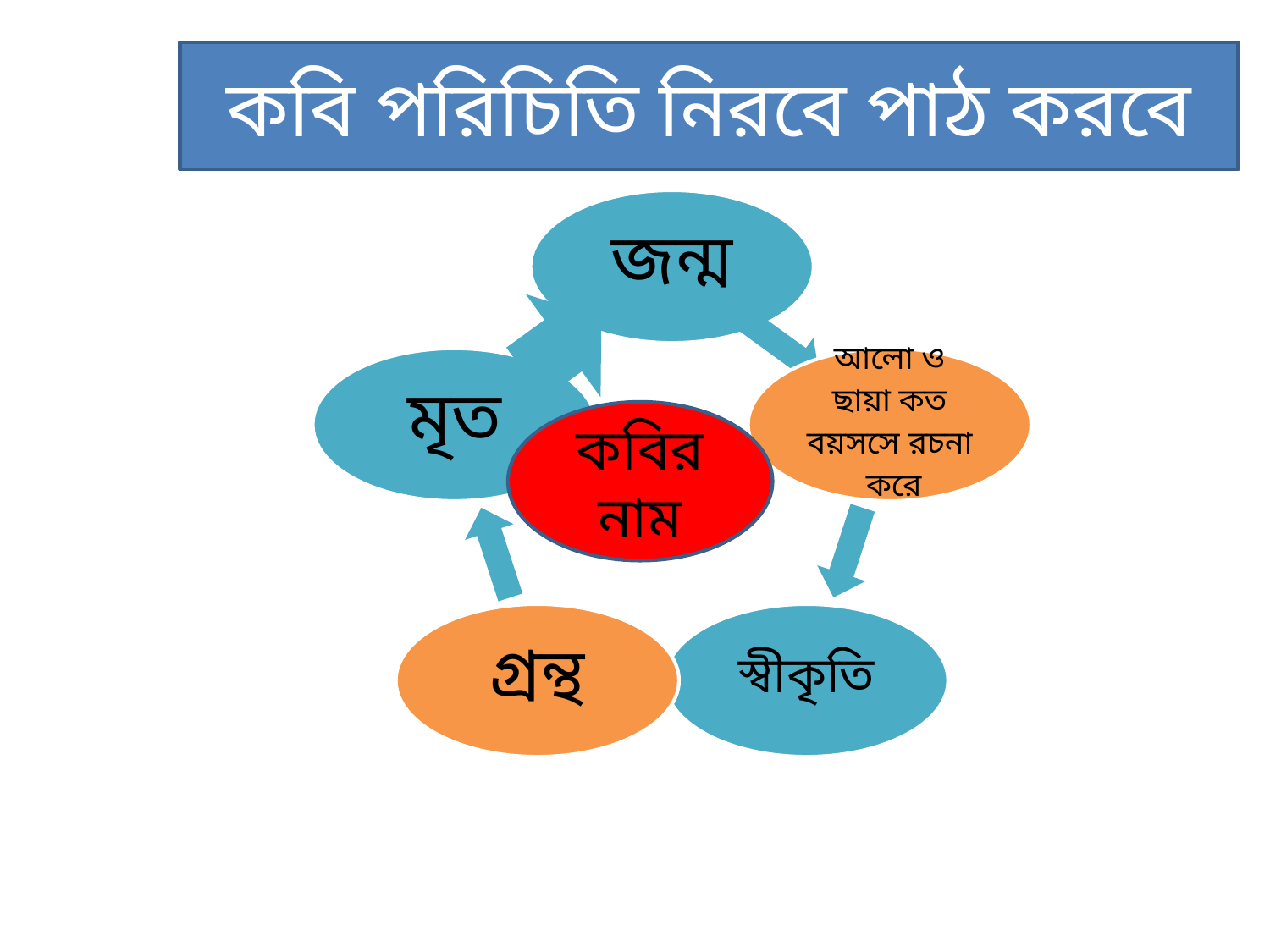

কবি পরিচিতি নিরবে পাঠ করবে
জন্ম
আলো ও ছায়া কত বয়সসে রচনা  করে
স্বীকৃতি
মৃত
গ্রন্থ
কবির নাম